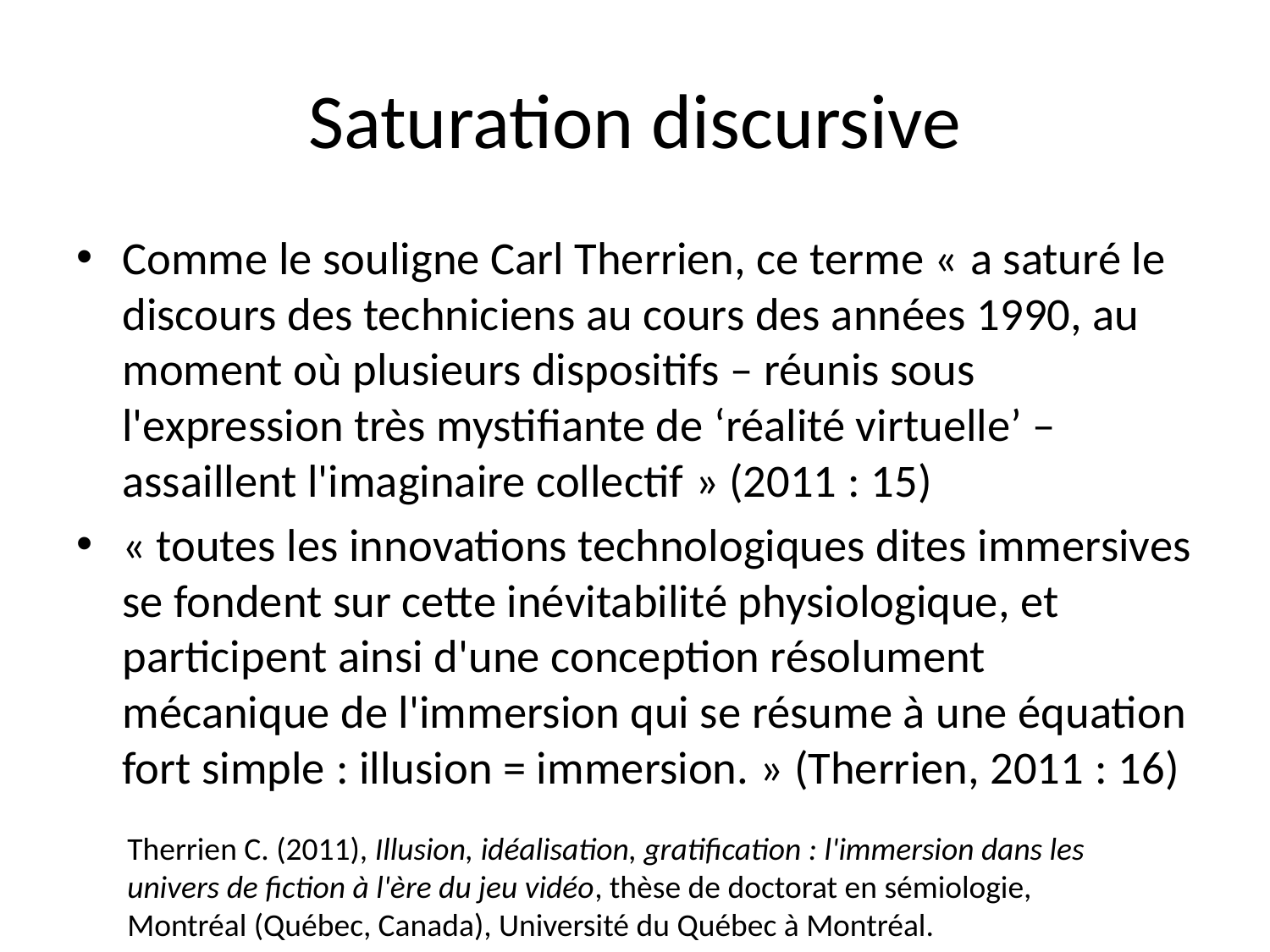

# Saturation discursive
Comme le souligne Carl Therrien, ce terme « a saturé le discours des techniciens au cours des années 1990, au moment où plusieurs dispositifs – réunis sous l'expression très mystifiante de ‘réalité virtuelle’ – assaillent l'imaginaire collectif » (2011 : 15)
« toutes les innovations technologiques dites immersives se fondent sur cette inévitabilité physiologique, et participent ainsi d'une conception résolument mécanique de l'immersion qui se résume à une équation fort simple : illusion = immersion. » (Therrien, 2011 : 16)

Therrien C. (2011), Illusion, idéalisation, gratification : l'immersion dans les univers de fiction à l'ère du jeu vidéo, thèse de doctorat en sémiologie, Montréal (Québec, Canada), Université du Québec à Montréal.